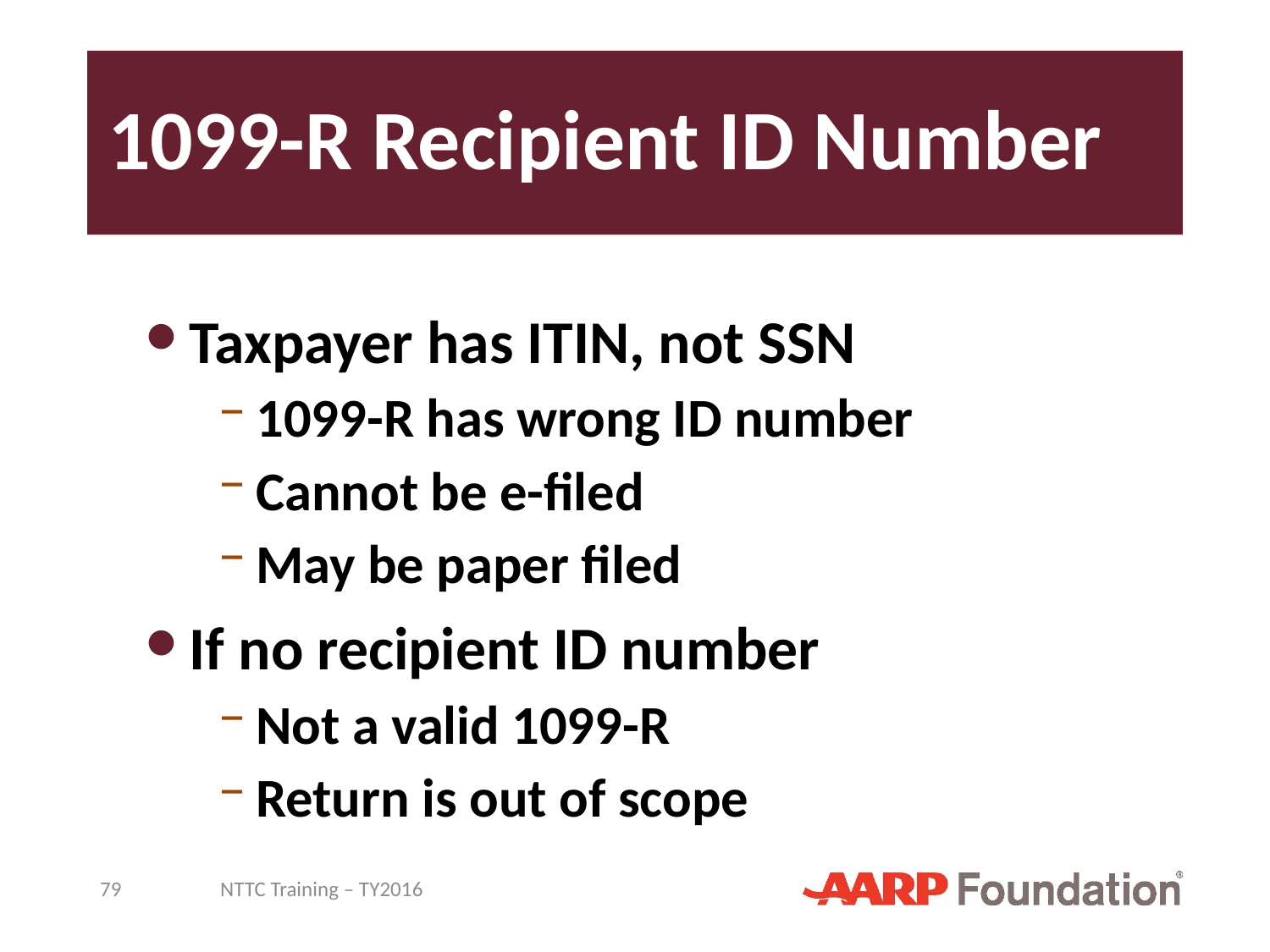

# 1099-R Recipient ID Number
Taxpayer has ITIN, not SSN
1099-R has wrong ID number
Cannot be e-filed
May be paper filed
If no recipient ID number
Not a valid 1099-R
Return is out of scope
79
NTTC Training – TY2016